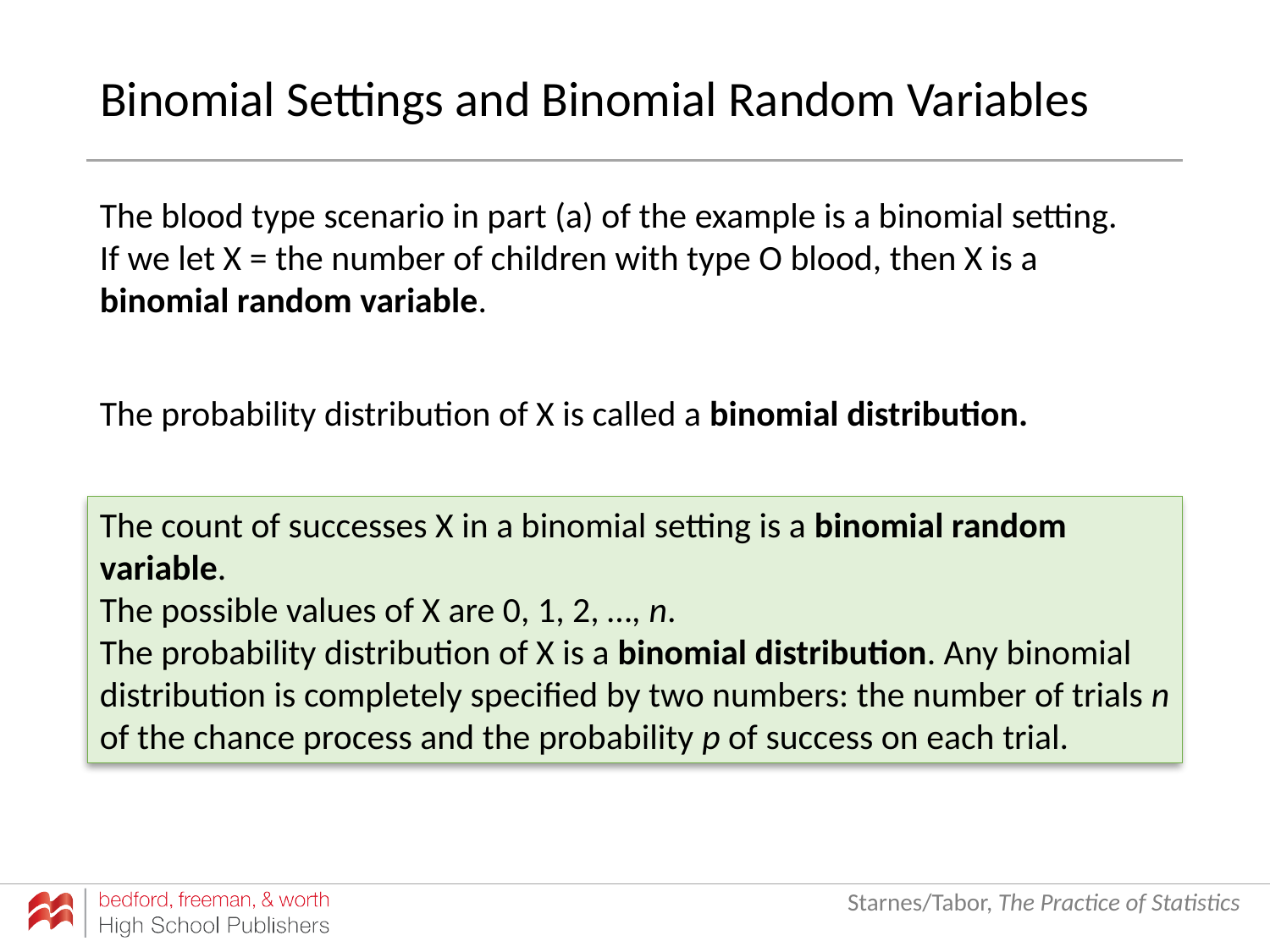

# Binomial Settings and Binomial Random Variables
The blood type scenario in part (a) of the example is a binomial setting. If we let X = the number of children with type O blood, then X is a binomial random variable.
The probability distribution of X is called a binomial distribution.
The count of successes X in a binomial setting is a binomial random variable.
The possible values of X are 0, 1, 2, …, n.
The probability distribution of X is a binomial distribution. Any binomial
distribution is completely specified by two numbers: the number of trials n of the chance process and the probability p of success on each trial.